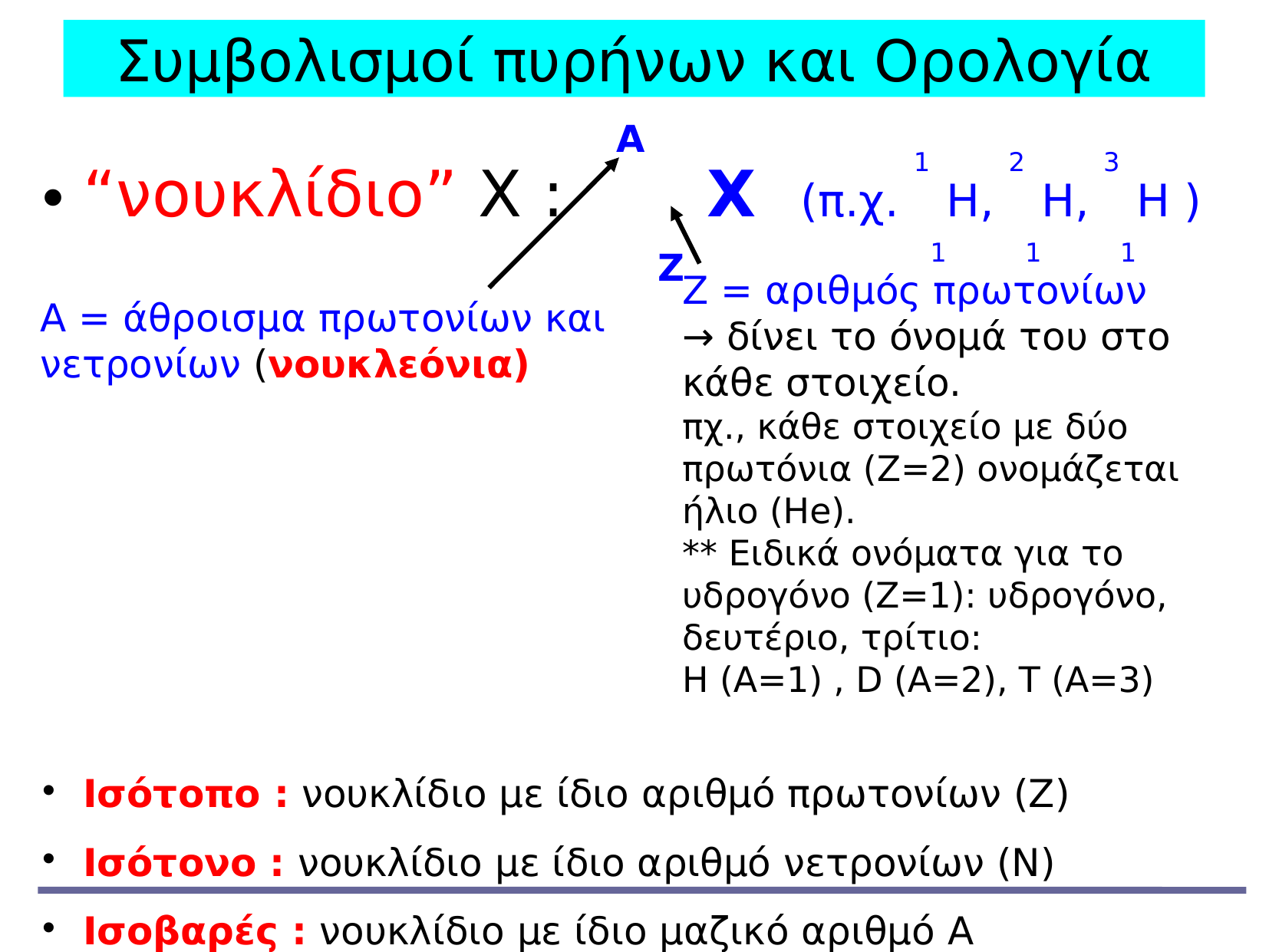

Συμβολισμοί πυρήνων και Ορολογία
“νουκλίδιο” Χ :   Α Ζ Χ  (π.χ. 11H, 21H, 31H )

Ισότοπο : νουκλίδιο με ίδιο αριθμό πρωτονίων (Ζ)
Ισότονο : νουκλίδιο με ίδιο αριθμό νετρονίων (Ν)
Ισοβαρές : νουκλίδιο με ίδιο μαζικό αριθμό Α

Ζ = αριθμός πρωτονίων
→ δίνει το όνομά του στο κάθε στοιχείο.
πχ., κάθε στοιχείο με δύο πρωτόνια (Ζ=2) ονομάζεται ήλιο (He).
** Ειδικά ονόματα για το υδρογόνο (Ζ=1): υδρογόνο, δευτέριο, τρίτιο:
Η (A=1) , D (A=2), T (A=3)
Α = άθροισμα πρωτονίων και νετρονίων (νουκλεόνια)